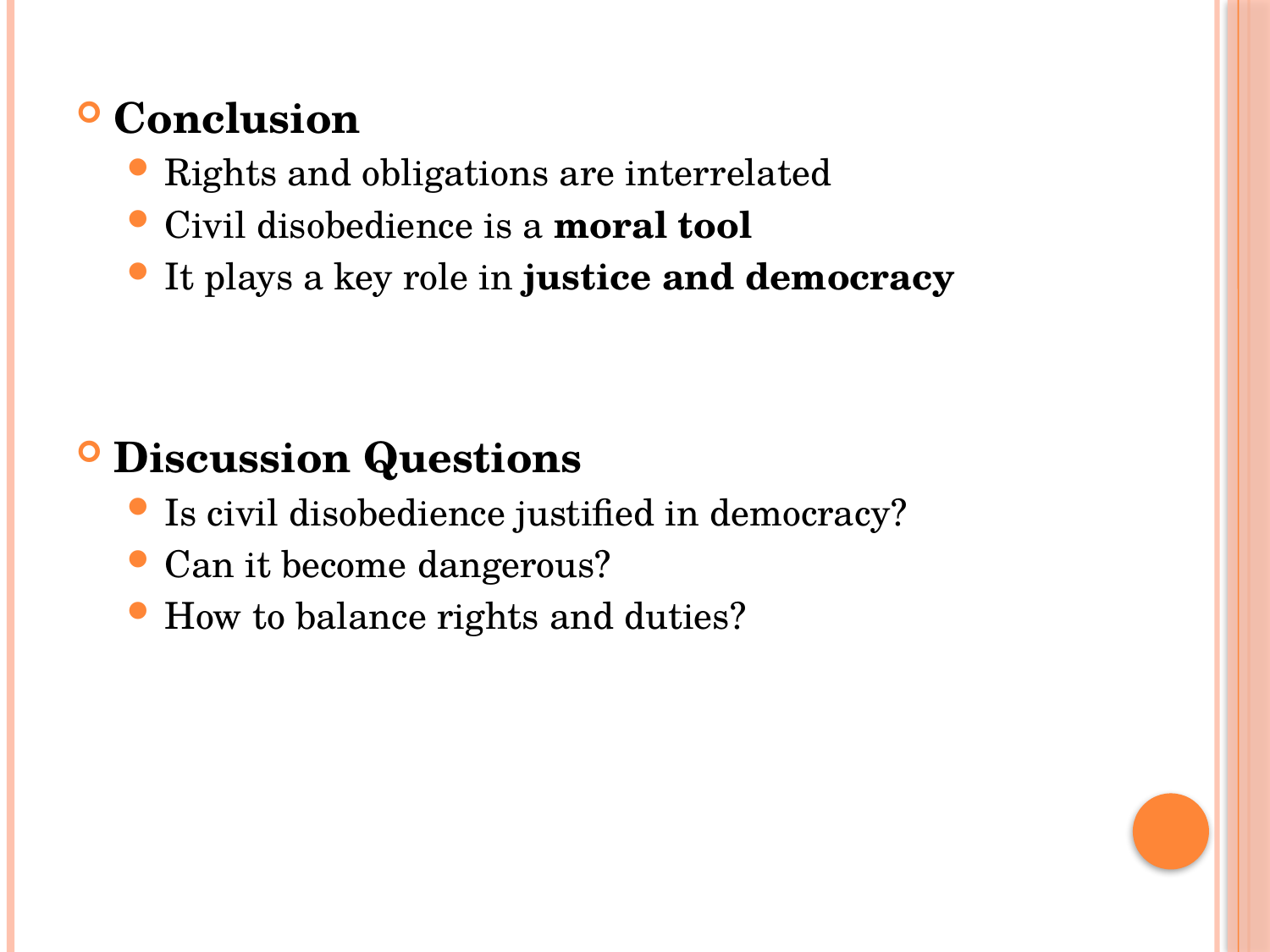

Conclusion
Rights and obligations are interrelated
Civil disobedience is a moral tool
It plays a key role in justice and democracy

Discussion Questions
Is civil disobedience justified in democracy?
Can it become dangerous?
How to balance rights and duties?